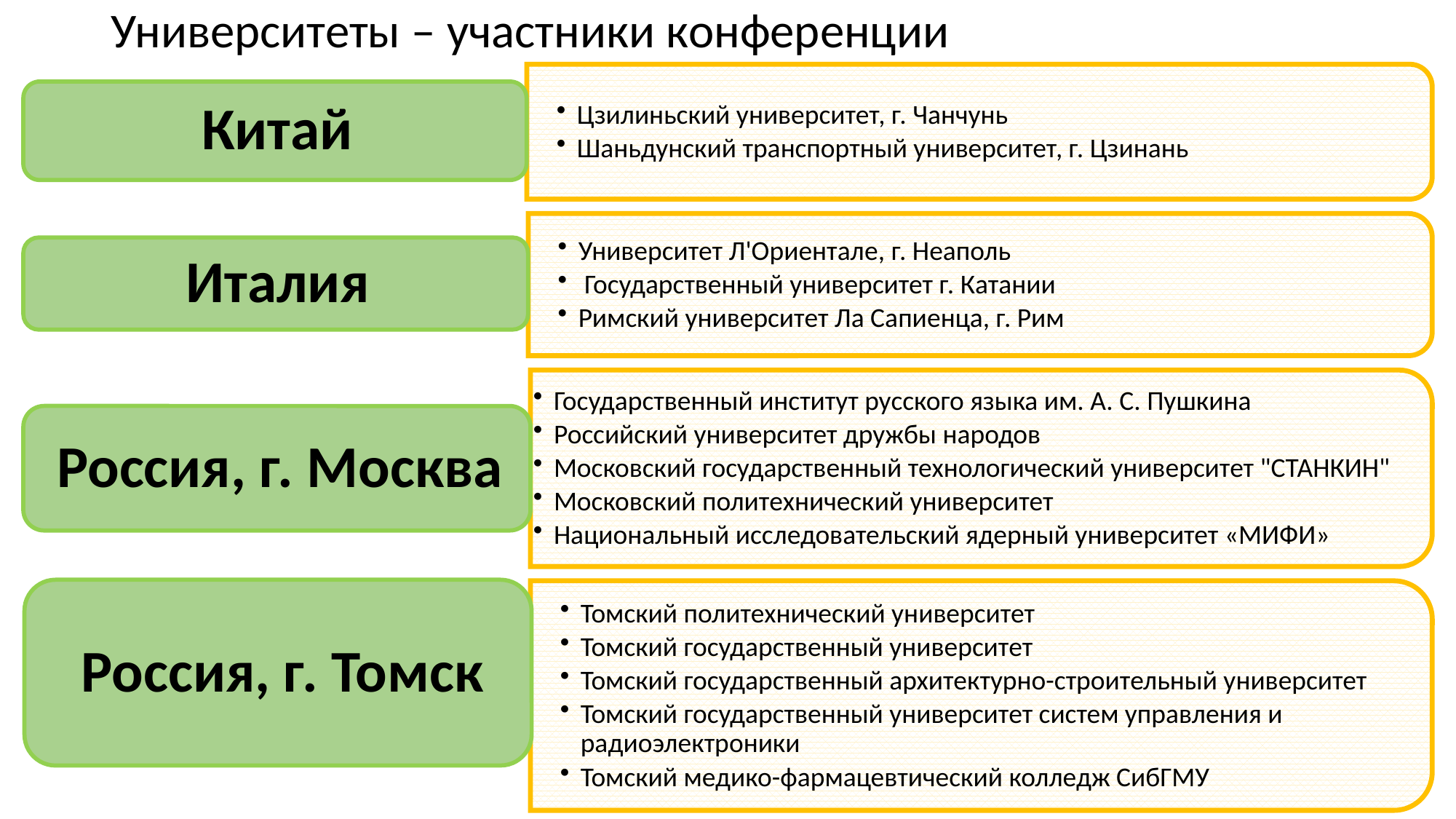

# Университеты – участники конференции
Цзилиньский университет, г. Чанчунь
Шаньдунский транспортный университет, г. Цзинань
Китай
Университет Л'Ориентале, г. Неаполь
 Государственный университет г. Катании
Римский университет Ла Сапиенца, г. Рим
Италия
Государственный институт русского языка им. А. С. Пушкина
Российский университет дружбы народов
Московский государственный технологический университет "СТАНКИН"
Московский политехнический университет
Национальный исследовательский ядерный университет «МИФИ»
Россия, г. Москва
Томский политехнический университет
Томский государственный университет
Томский государственный архитектурно-строительный университет
Томский государственный университет систем управления и радиоэлектроники
Томский медико-фармацевтический колледж СибГМУ
Россия, г. Томск